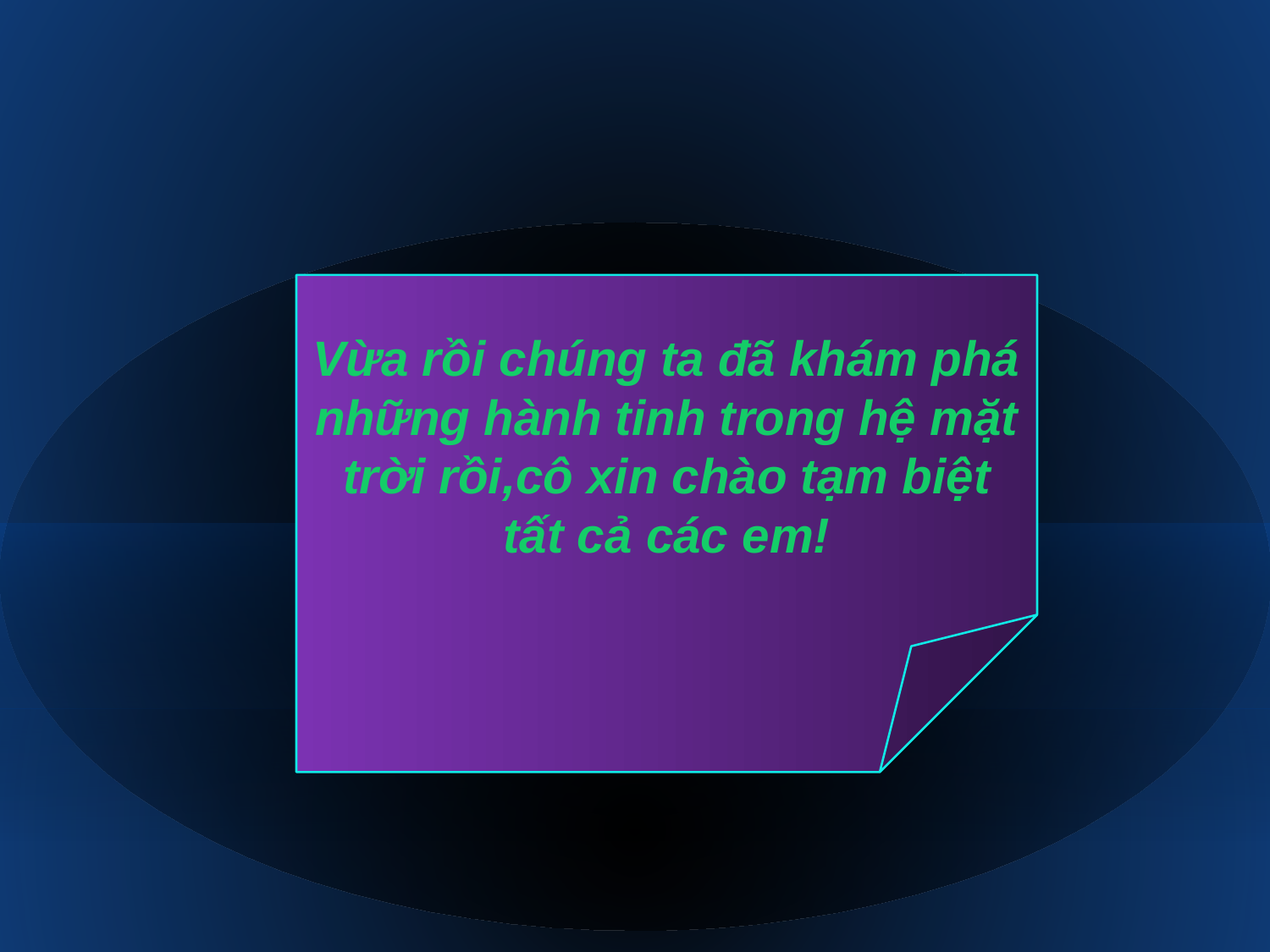

Vừa rồi chúng ta đã khám phá những hành tinh trong hệ mặt trời rồi,cô xin chào tạm biệt tất cả các em!